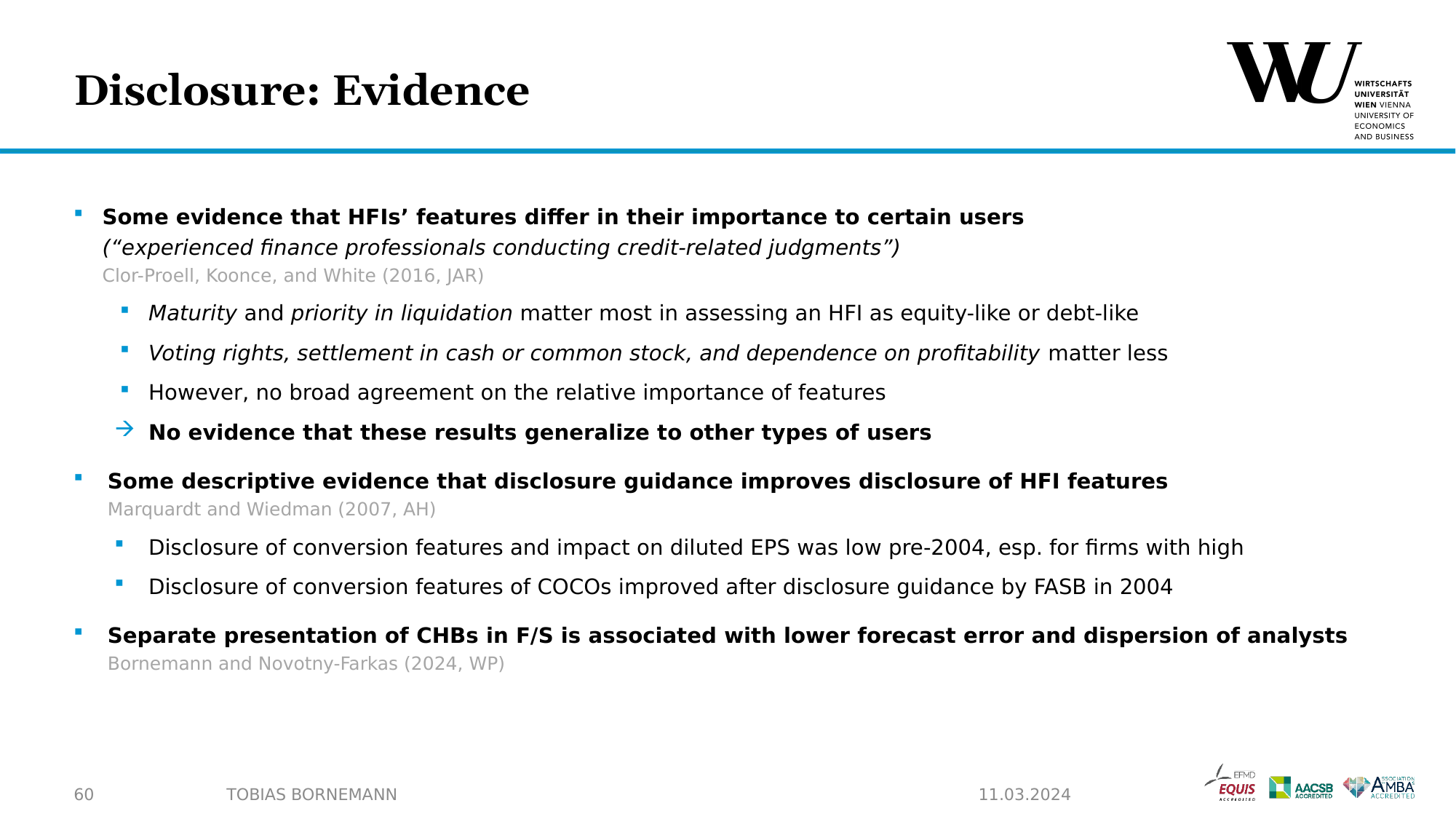

# Disclosure: Evidence
Some evidence that HFIs’ features differ in their importance to certain users
(“experienced finance professionals conducting credit-related judgments”)
Clor-Proell, Koonce, and White (2016, JAR)
Maturity and priority in liquidation matter most in assessing an HFI as equity-like or debt-like
Voting rights, settlement in cash or common stock, and dependence on profitability matter less
However, no broad agreement on the relative importance of features
No evidence that these results generalize to other types of users
Some descriptive evidence that disclosure guidance improves disclosure of HFI features
Marquardt and Wiedman (2007, AH)
Disclosure of conversion features and impact on diluted EPS was low pre-2004, esp. for firms with high
Disclosure of conversion features of COCOs improved after disclosure guidance by FASB in 2004
Separate presentation of CHBs in F/S is associated with lower forecast error and dispersion of analysts
Bornemann and Novotny-Farkas (2024, WP)

60
Tobias Bornemann
11.03.2024